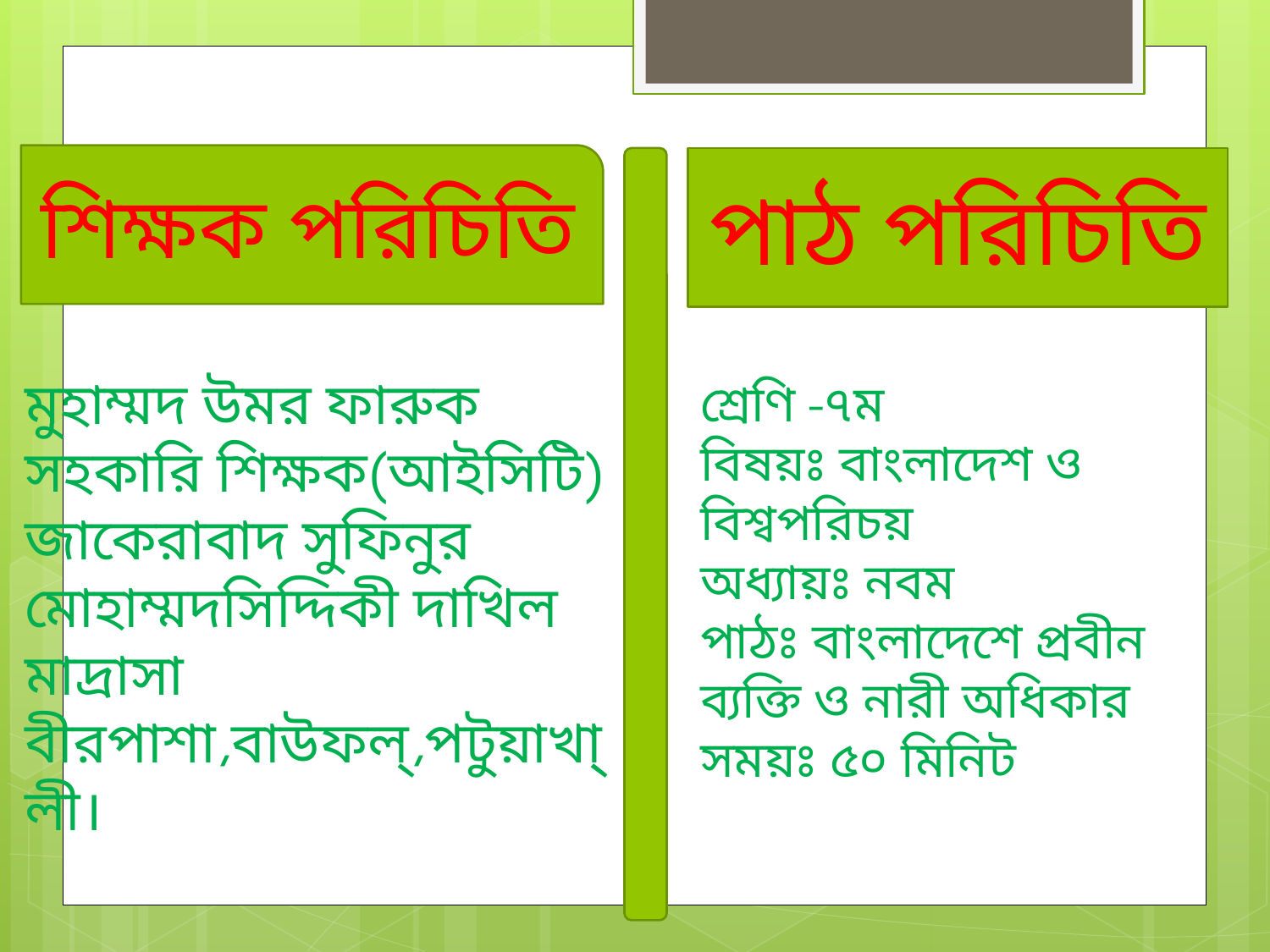

শিক্ষক পরিচিতি

পাঠ পরিচিতি
মুহাম্মদ উমর ফারুক
সহকারি শিক্ষক(আইসিটি)
জাকেরাবাদ সুফিনুর মোহাম্মদসিদ্দিকী দাখিল মাদ্রাসা
বীরপাশা,বাউফল্‌,পটুয়াখা্লী।
শ্রেণি -৭ম
বিষয়ঃ বাংলাদেশ ও বিশ্বপরিচয়
অধ্যায়ঃ নবম
পাঠঃ বাংলাদেশে প্রবীন ব্যক্তি ও নারী অধিকার
সময়ঃ ৫০ মিনিট